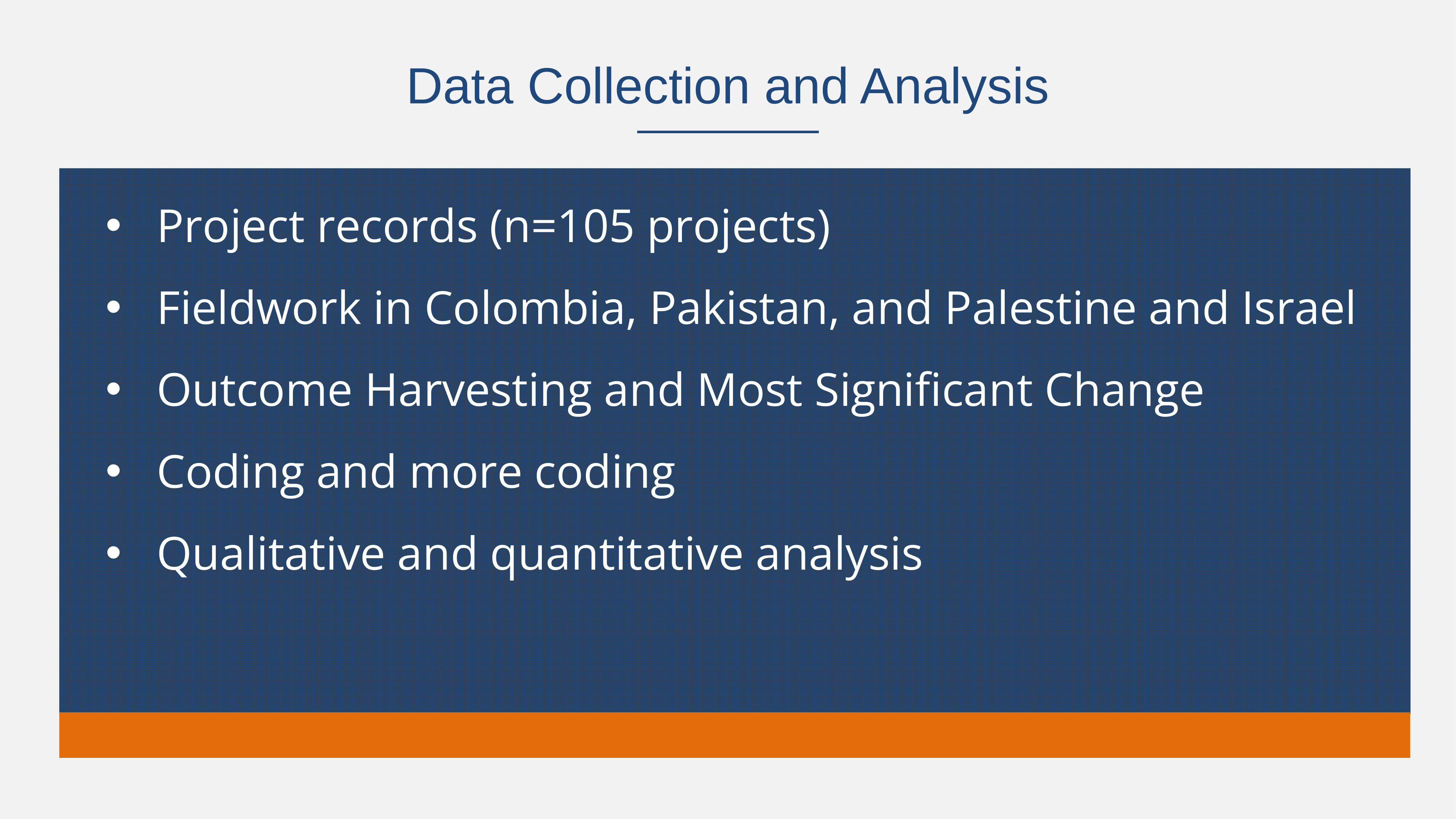

Data Collection and Analysis

Project records (n=105 projects)
Fieldwork in Colombia, Pakistan, and Palestine and Israel
Outcome Harvesting and Most Significant Change
Coding and more coding
Qualitative and quantitative analysis